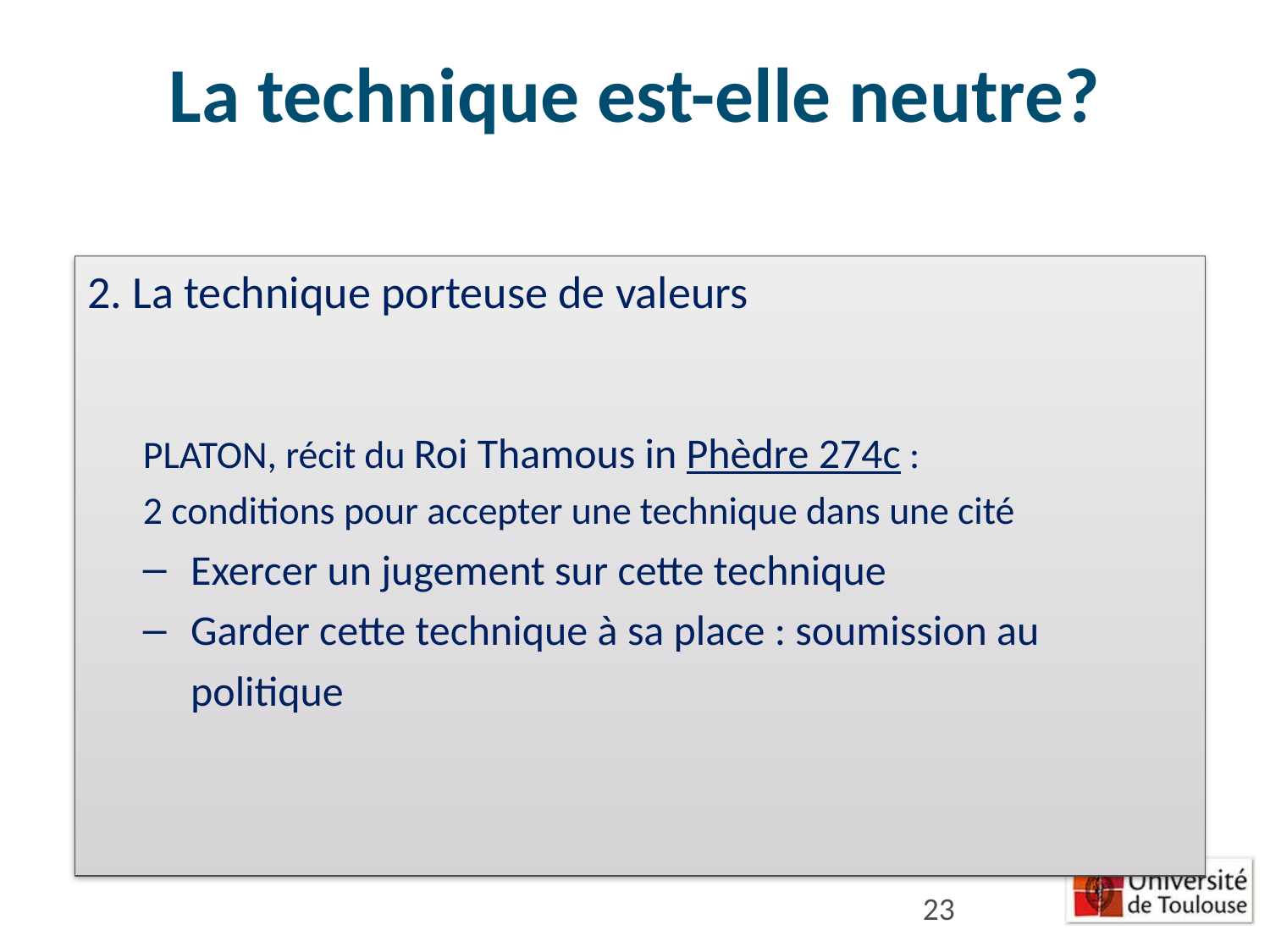

# La technique est-elle neutre?
2. La technique porteuse de valeurs

PLATON, récit du Roi Thamous in Phèdre 274c :
2 conditions pour accepter une technique dans une cité
Exercer un jugement sur cette technique
Garder cette technique à sa place : soumission au politique

23